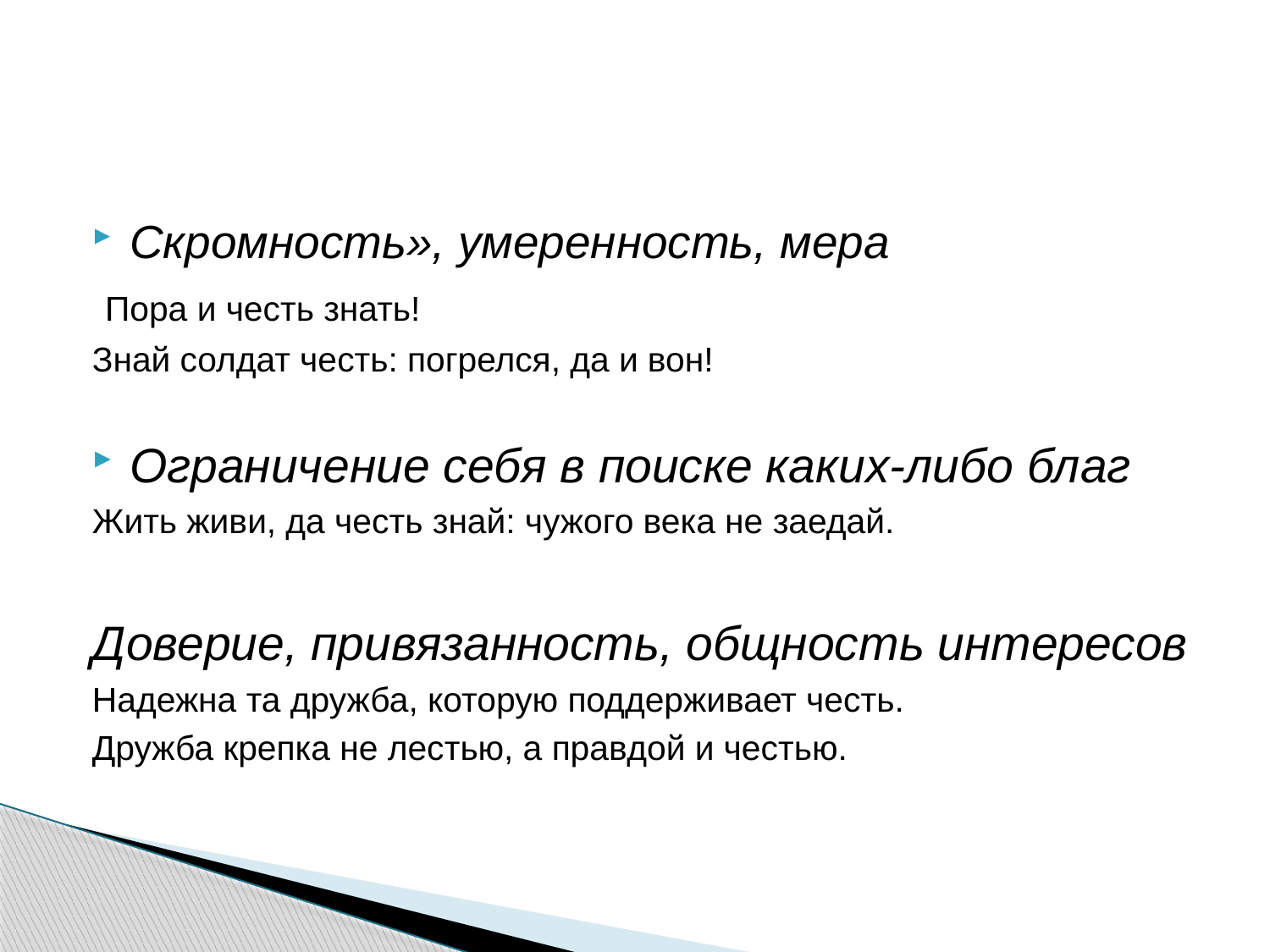

#
Скромность», умеренность, мера
 Пора и честь знать!
Знай солдат честь: погрелся, да и вон!

Ограничение себя в поиске каких-либо благ
Жить живи, да честь знай: чужого века не заедай.

Доверие, привязанность, общность интересов
Надежна та дружба, которую поддерживает честь.
Дружба крепка не лестью, а правдой и честью.